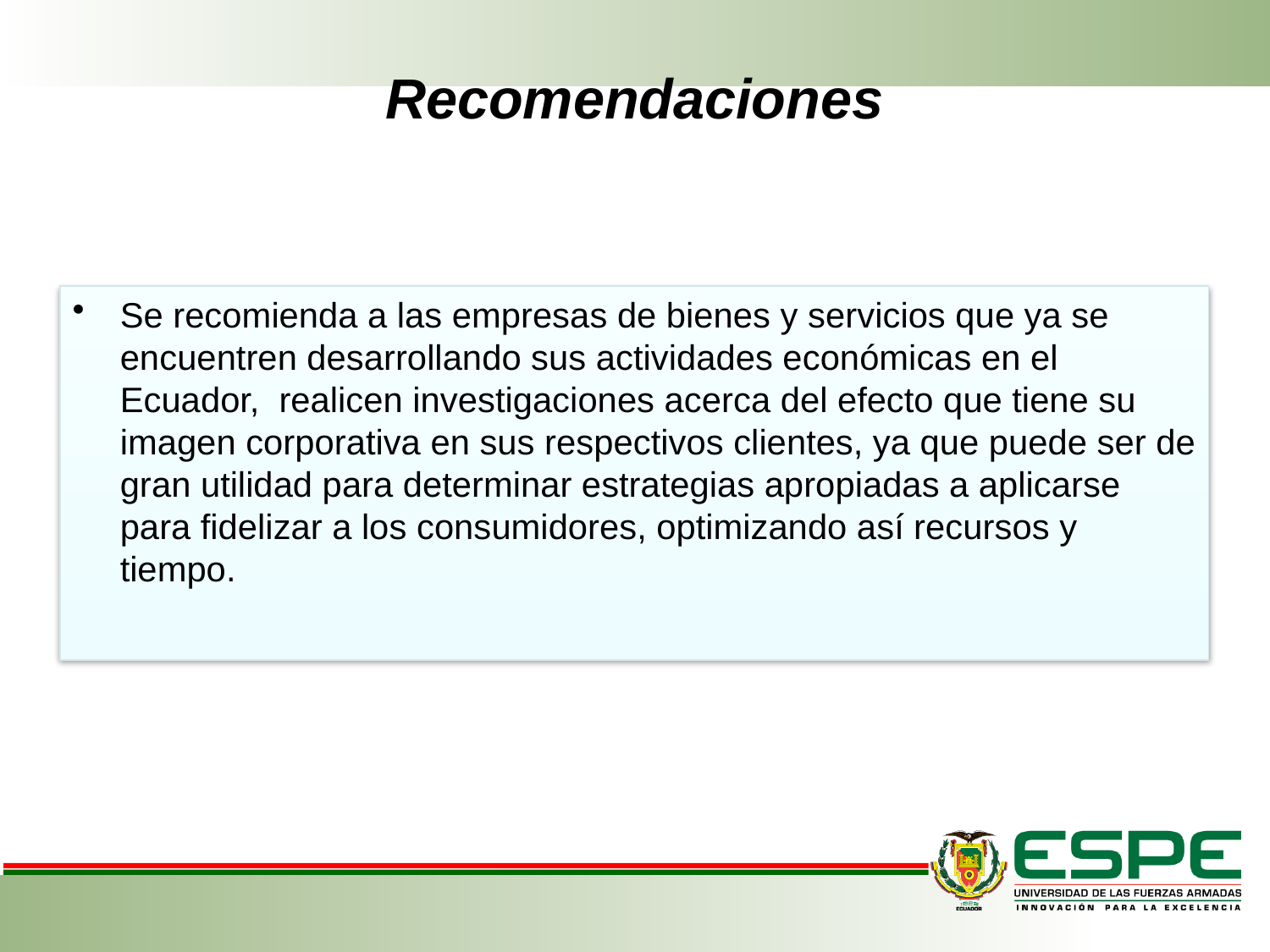

# Recomendaciones
Se recomienda a las empresas de bienes y servicios que ya se encuentren desarrollando sus actividades económicas en el Ecuador,  realicen investigaciones acerca del efecto que tiene su  imagen corporativa en sus respectivos clientes, ya que puede ser de gran utilidad para determinar estrategias apropiadas a aplicarse para fidelizar a los consumidores, optimizando así recursos y tiempo.